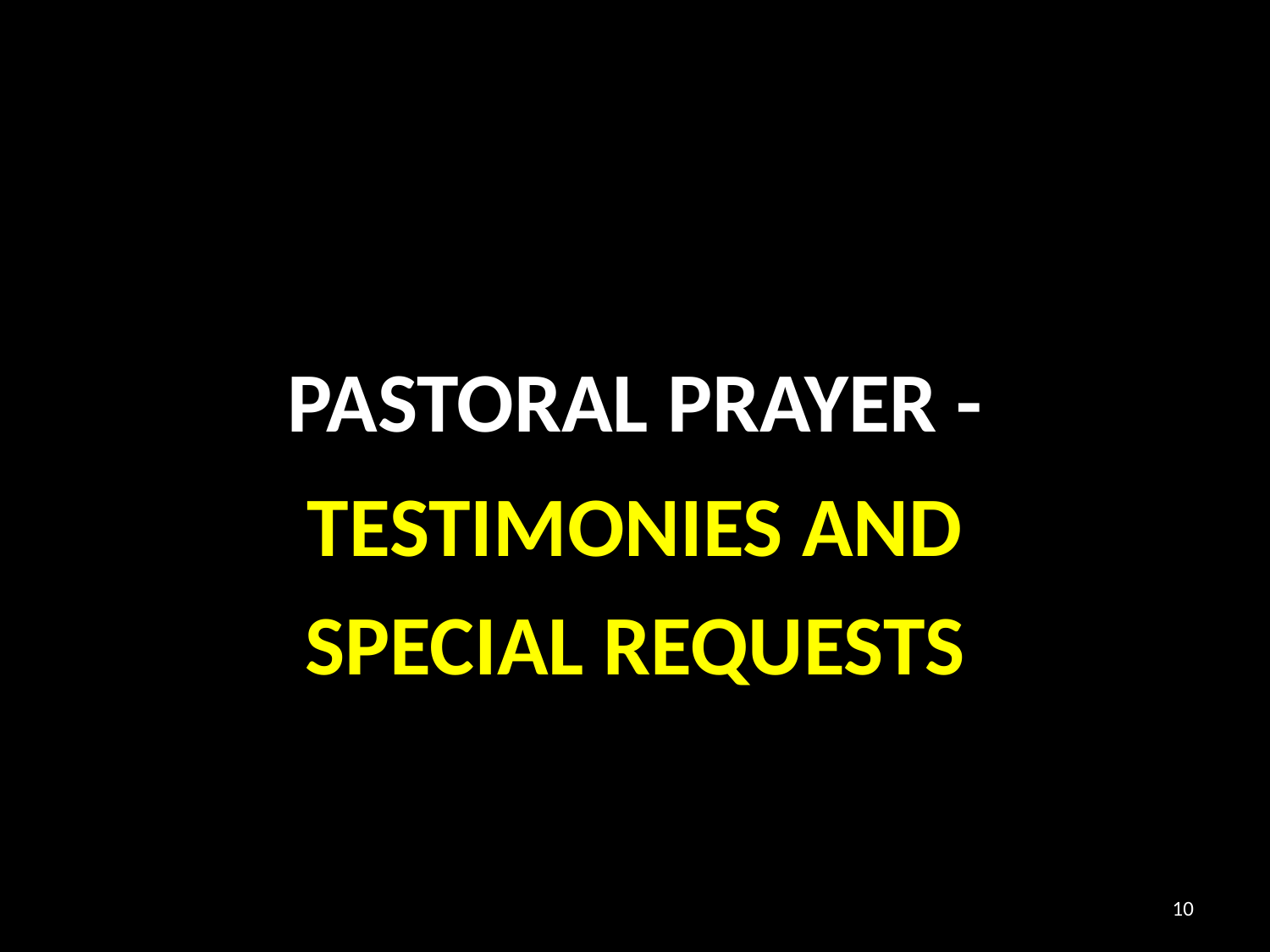

# PASTORAL PRAYER -
TESTIMONIES AND
SPECIAL REQUESTS
10